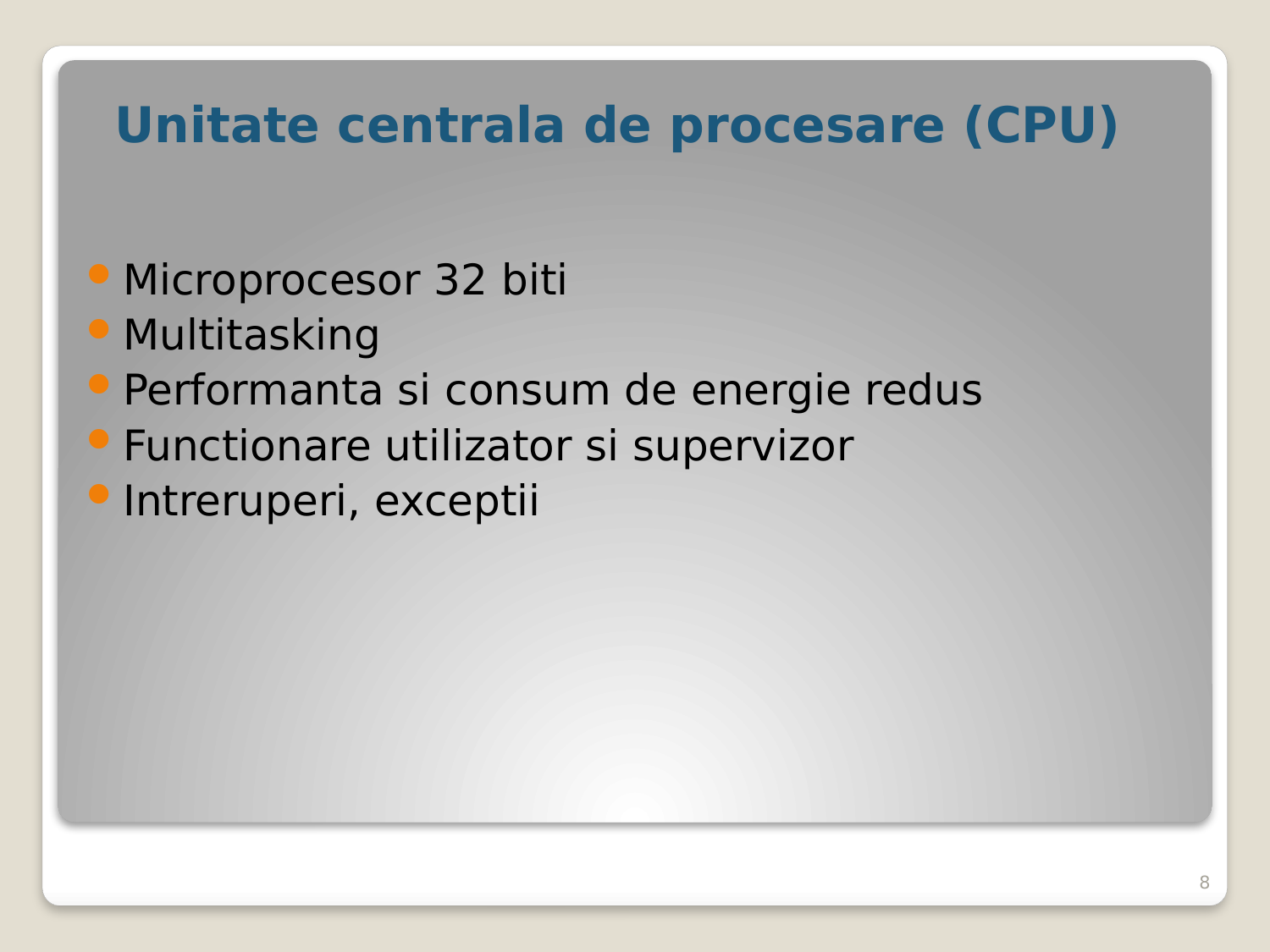

# Unitate centrala de procesare (CPU)

Microprocesor 32 biti
Multitasking
Performanta si consum de energie redus
Functionare utilizator si supervizor
Intreruperi, exceptii

8